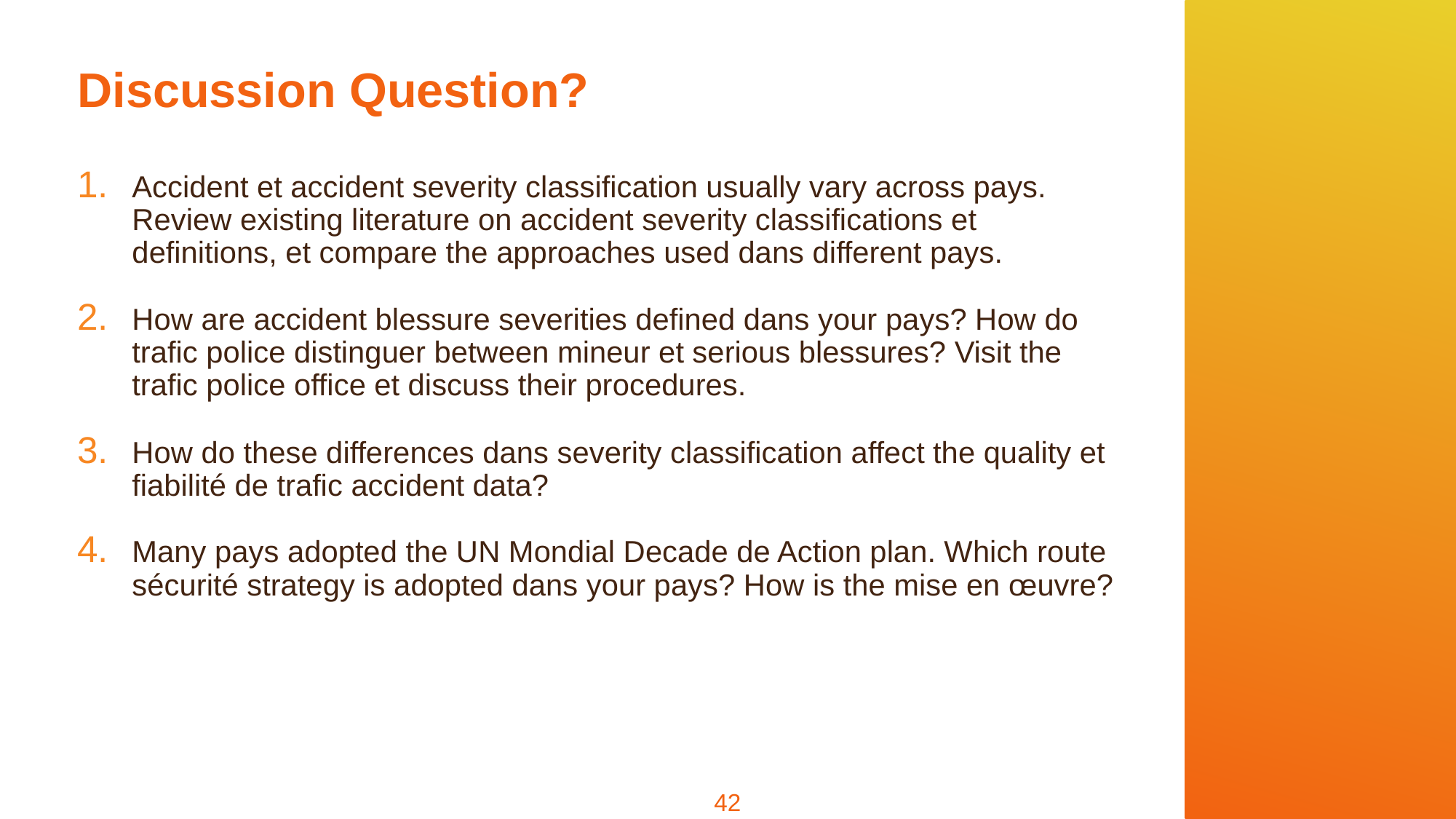

# Discussion Question?
Accident et accident severity classification usually vary across pays. Review existing literature on accident severity classifications et definitions, et compare the approaches used dans different pays.
How are accident blessure severities defined dans your pays? How do trafic police distinguer between mineur et serious blessures? Visit the trafic police office et discuss their procedures.
How do these differences dans severity classification affect the quality et fiabilité de trafic accident data?
Many pays adopted the UN Mondial Decade de Action plan. Which route sécurité strategy is adopted dans your pays? How is the mise en œuvre?